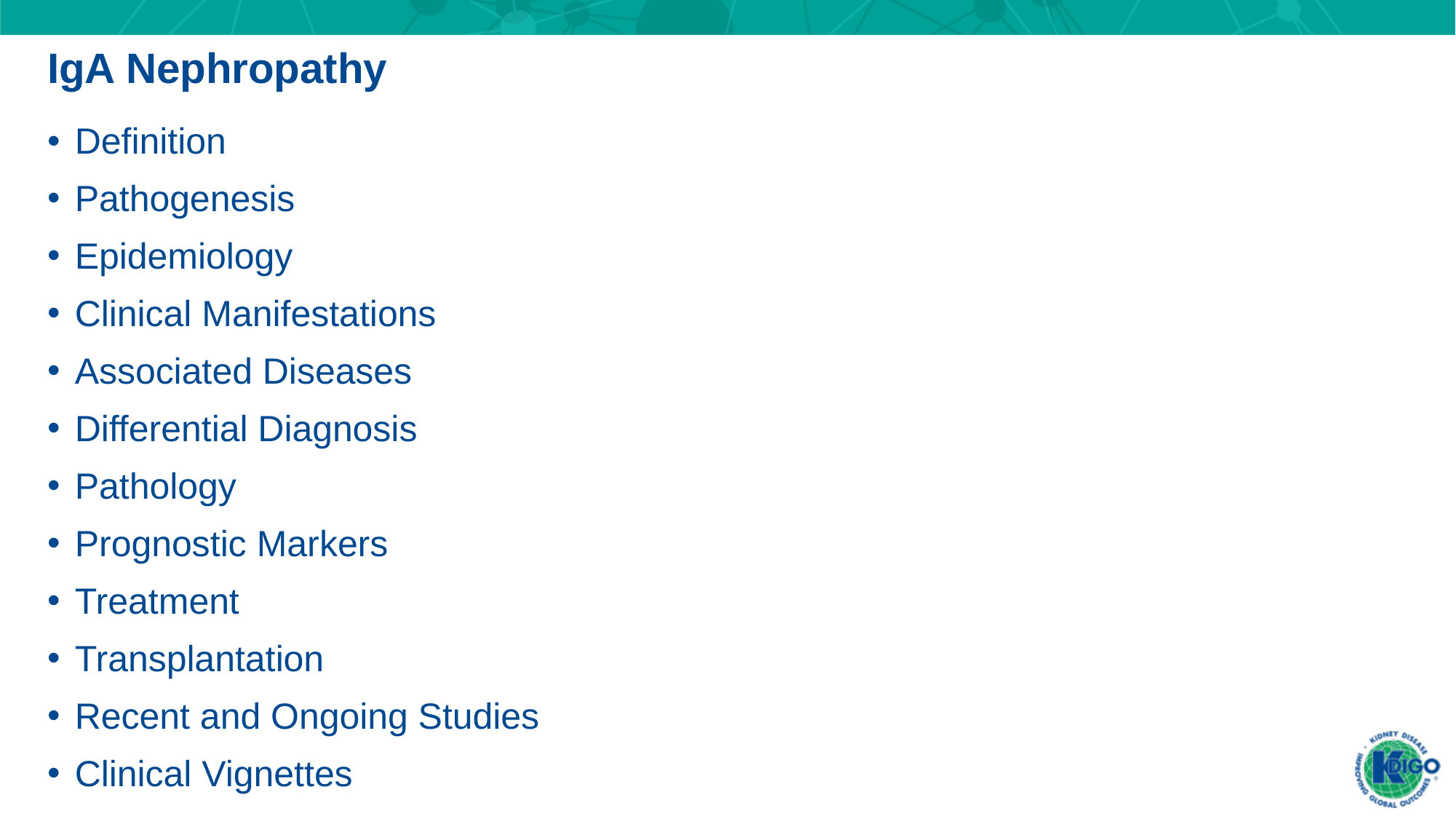

IgA Nephropathy
Definition
Pathogenesis
Epidemiology
Clinical Manifestations
Associated Diseases
Differential Diagnosis
Pathology
Prognostic Markers
Treatment
Transplantation
Recent and Ongoing Studies
Clinical Vignettes